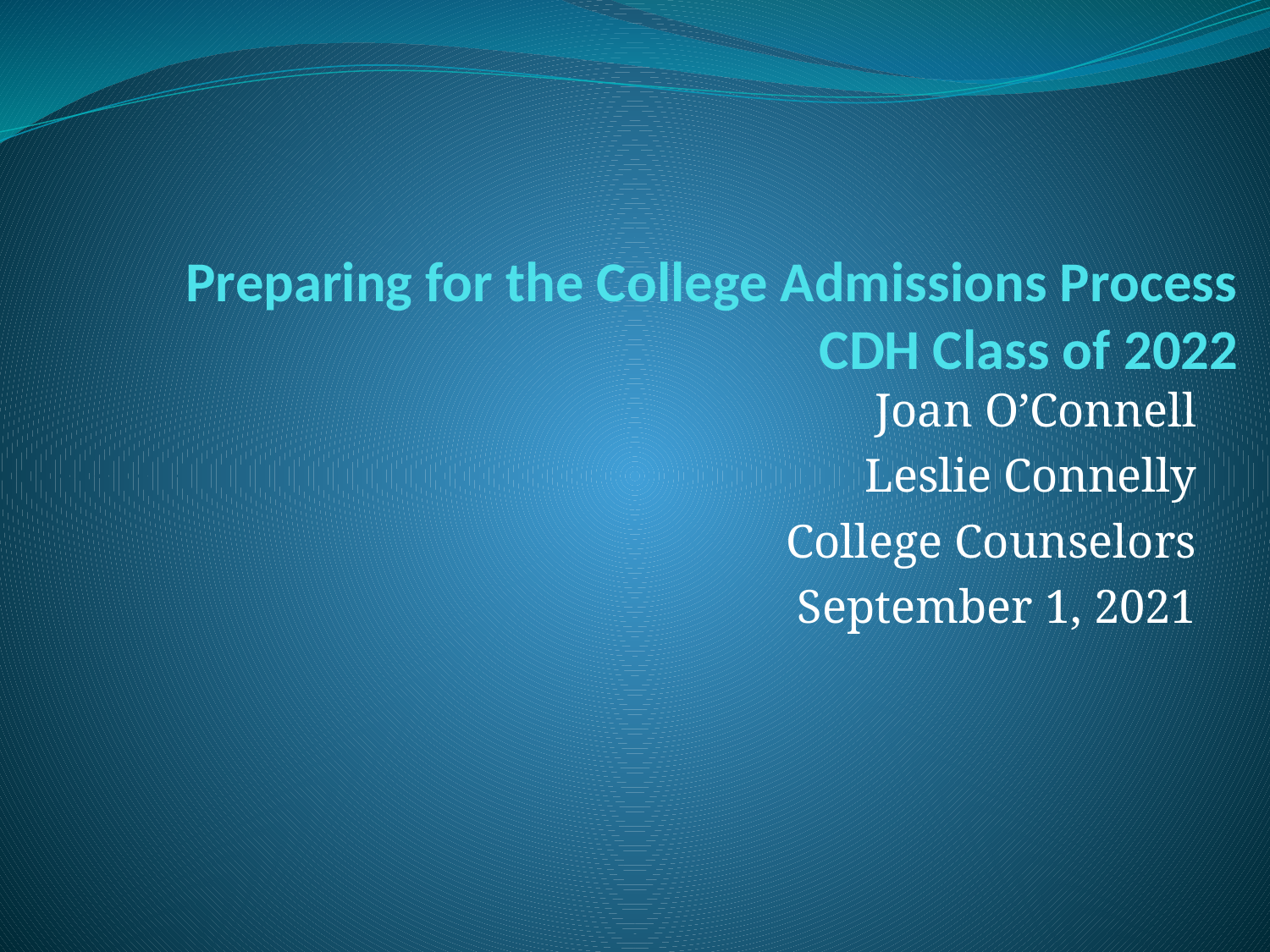

# Preparing for the College Admissions Process CDH Class of 2022
Joan O’Connell
Leslie Connelly
College Counselors
September 1, 2021